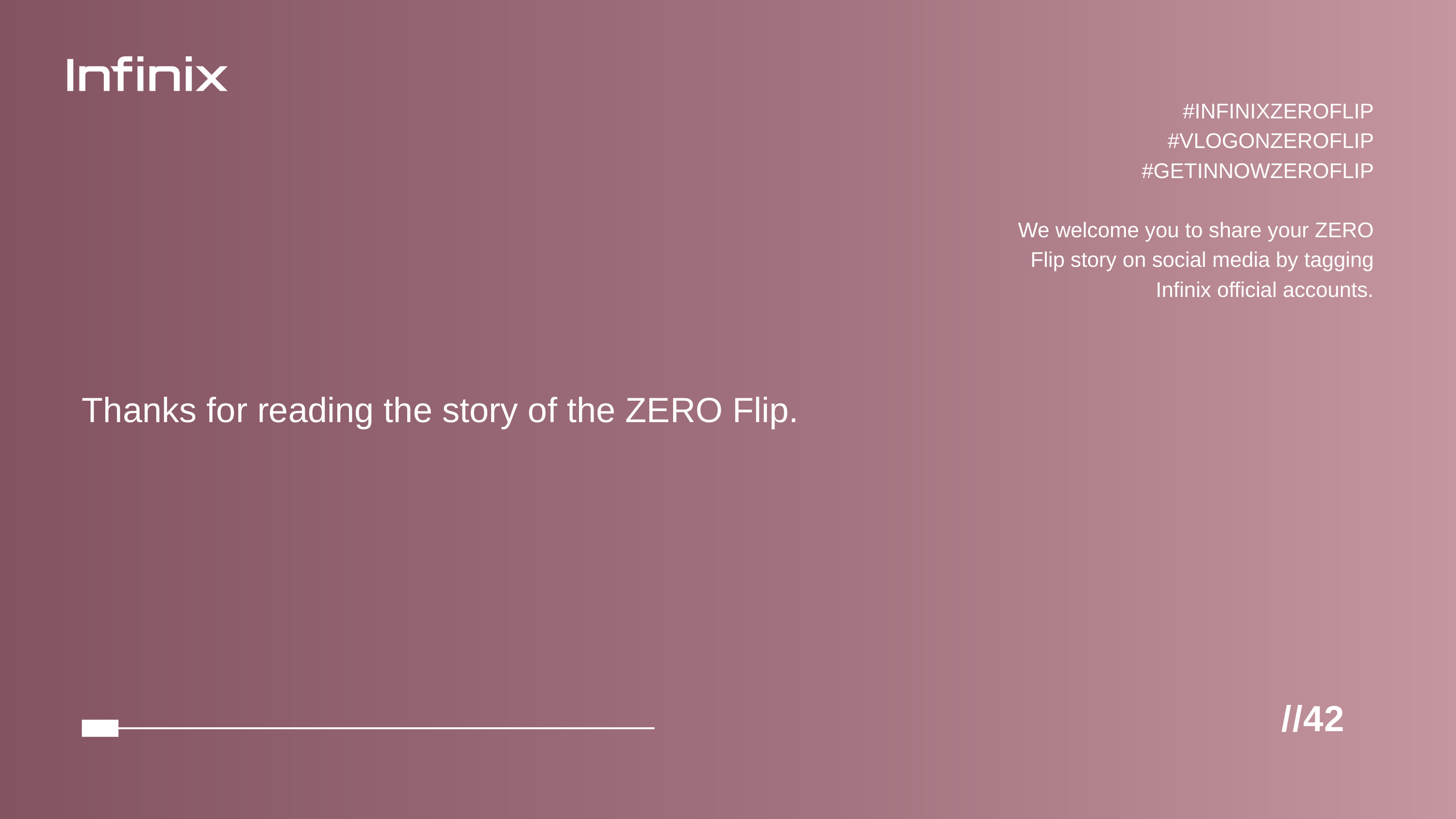

#INFINIXZEROFLIP
#VLOGONZEROFLIP
#GETINNOWZEROFLIP

We welcome you to share your ZERO Flip story on social media by tagging Infinix official accounts.
Thanks for reading the story of the ZERO Flip.
//42